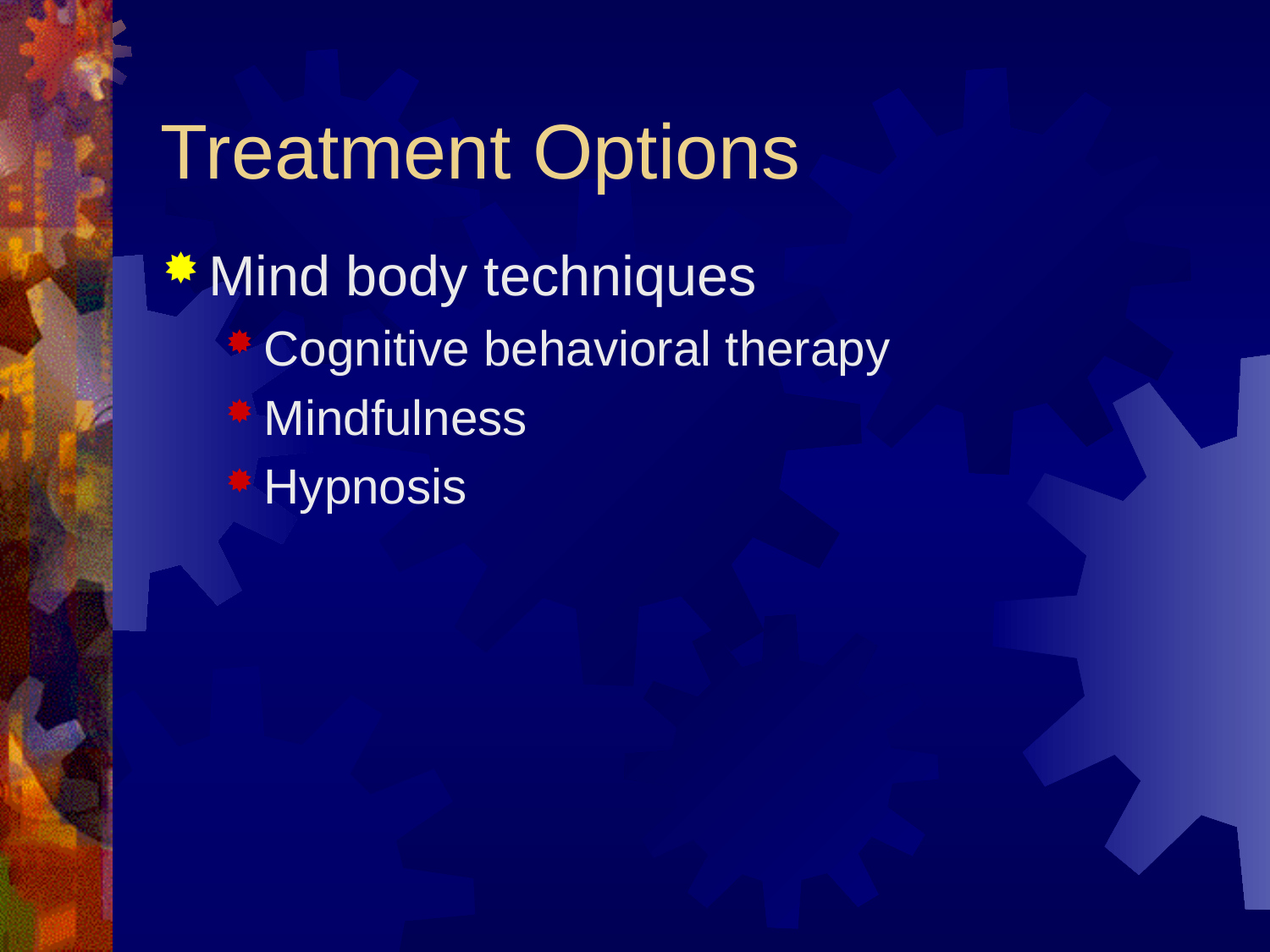

# Treatment Options
Mind body techniques
Cognitive behavioral therapy
Mindfulness
Hypnosis